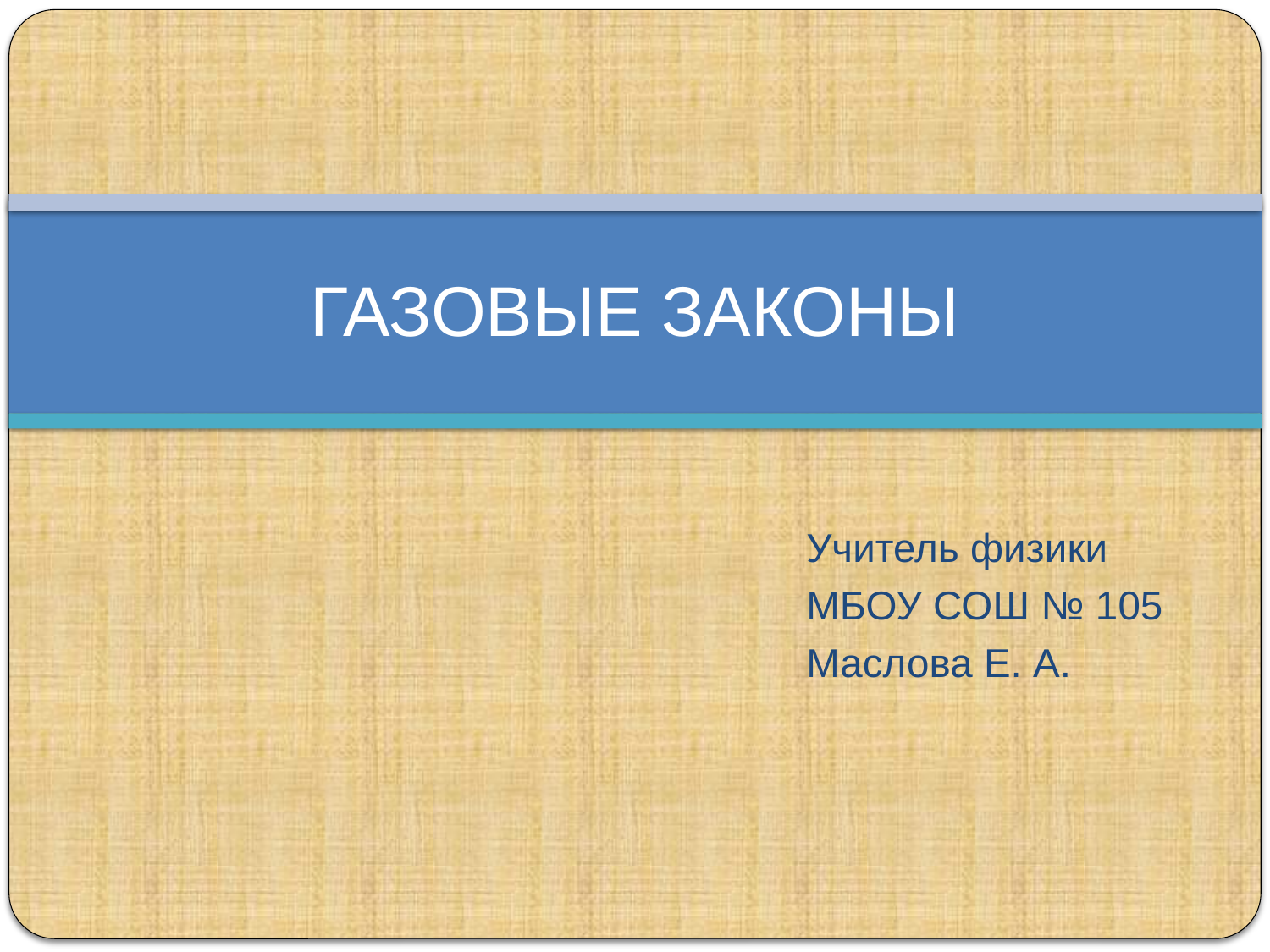

# ГАЗОВЫЕ ЗАКОНЫ
Учитель физики
МБОУ СОШ № 105
Маслова Е. А.